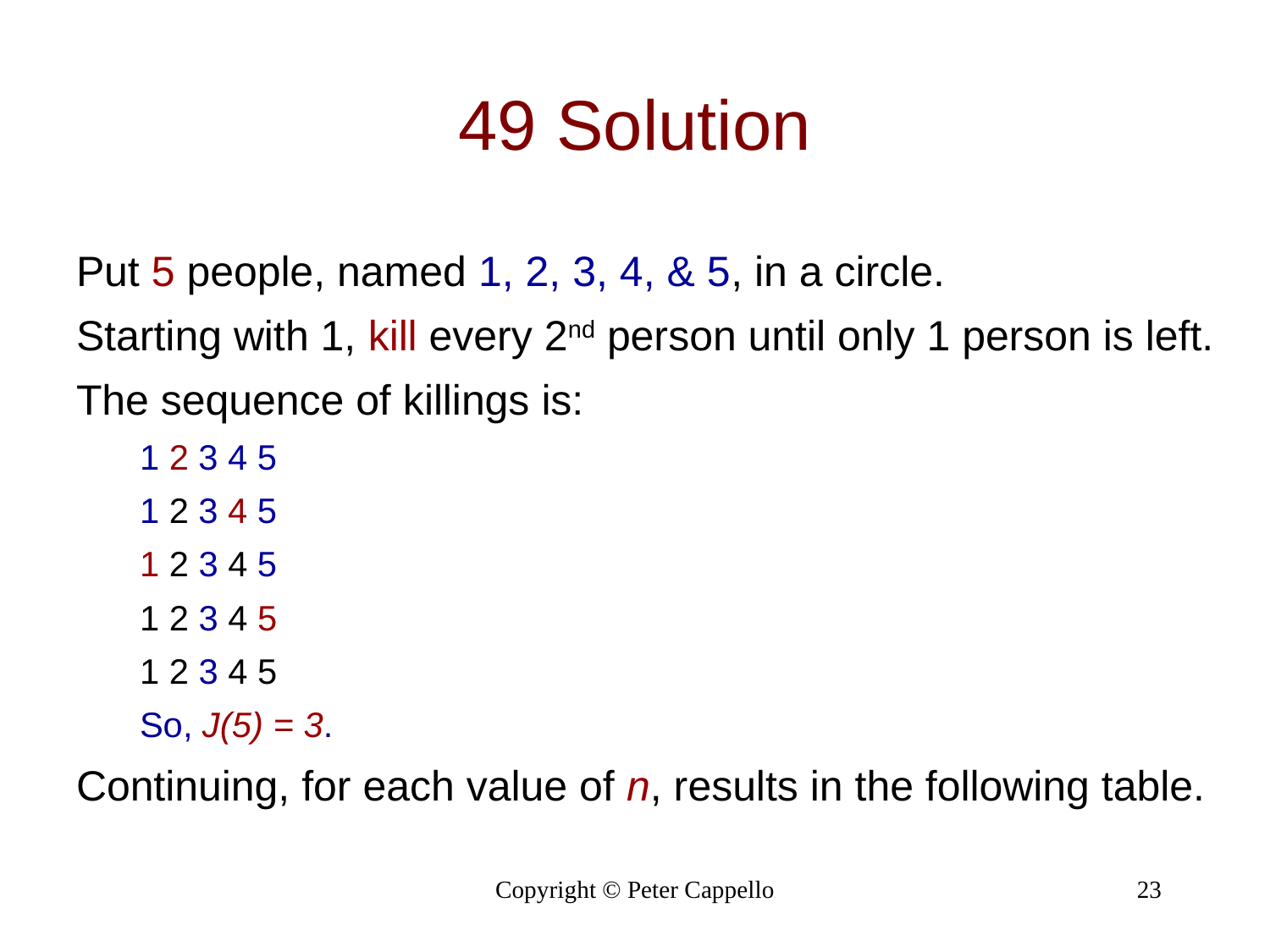

# 49 Solution
Put 5 people, named 1, 2, 3, 4, & 5, in a circle.
Starting with 1, kill every 2nd person until only 1 person is left.
The sequence of killings is:
1 2 3 4 5
1 2 3 4 5
1 2 3 4 5
1 2 3 4 5
1 2 3 4 5
So, J(5) = 3.
Continuing, for each value of n, results in the following table.
Copyright © Peter Cappello
23